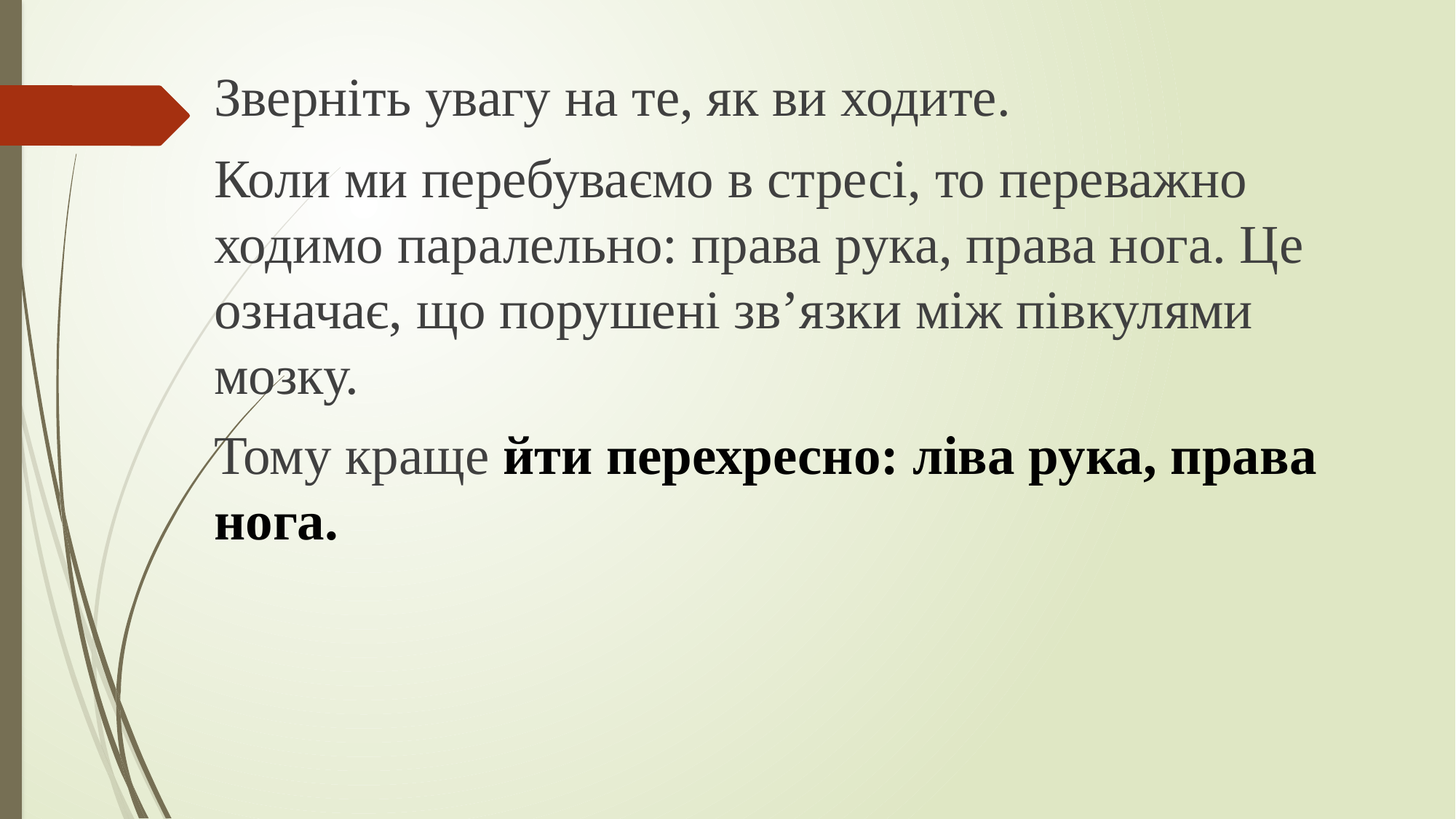

Зверніть увагу на те, як ви ходите.
Коли ми перебуваємо в стресі, то переважно ходимо паралельно: права рука, права нога. Це означає, що порушені зв’язки між півкулями мозку.
Тому краще йти перехресно: ліва рука, права нога.